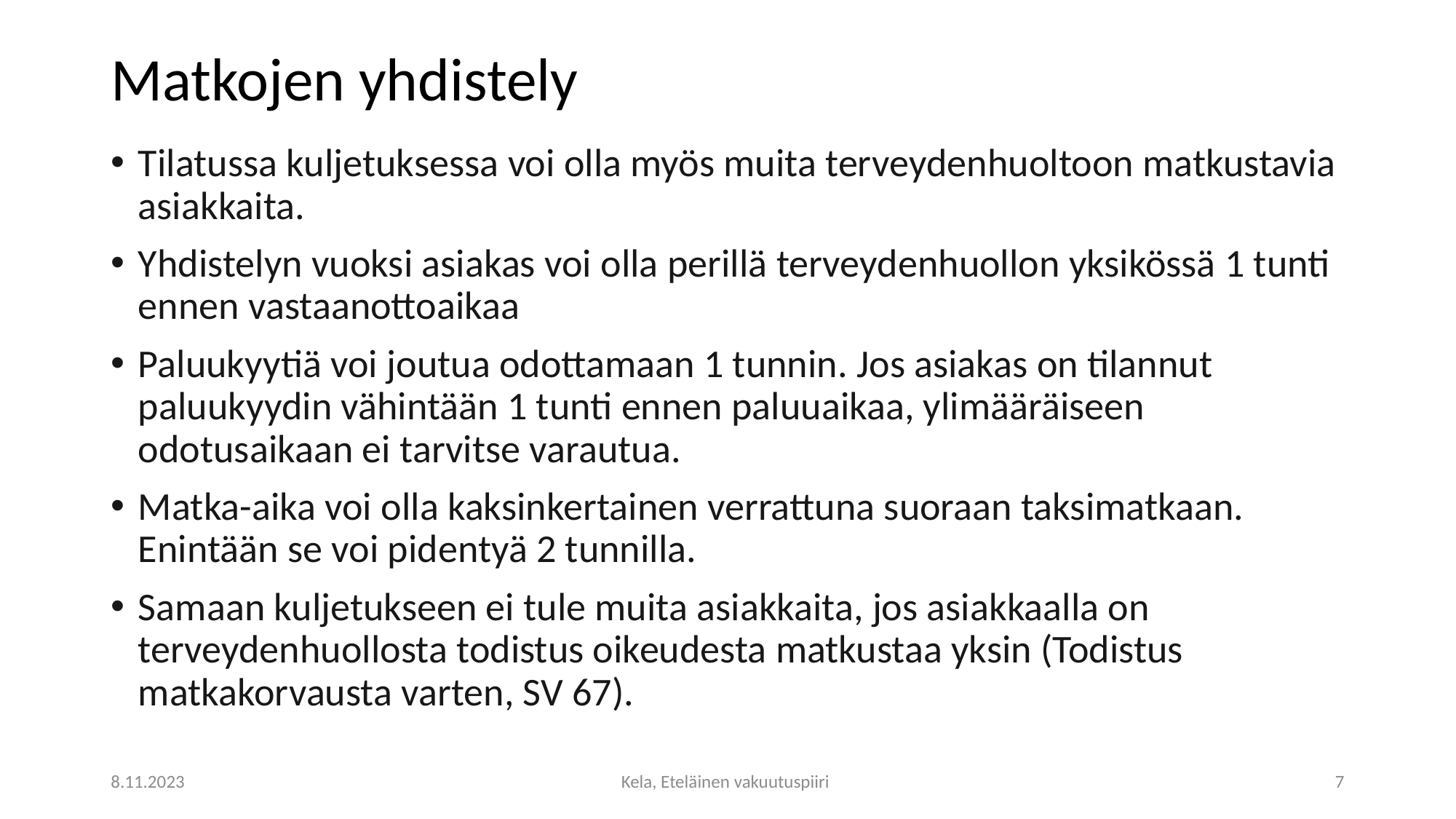

# Matkojen yhdistely
Tilatussa kuljetuksessa voi olla myös muita terveydenhuoltoon matkustavia asiakkaita.
Yhdistelyn vuoksi asiakas voi olla perillä terveydenhuollon yksikössä 1 tunti ennen vastaanottoaikaa
Paluukyytiä voi joutua odottamaan 1 tunnin. Jos asiakas on tilannut paluukyydin vähintään 1 tunti ennen paluuaikaa, ylimääräiseen odotusaikaan ei tarvitse varautua.
Matka-aika voi olla kaksinkertainen verrattuna suoraan taksimatkaan. Enintään se voi pidentyä 2 tunnilla.
Samaan kuljetukseen ei tule muita asiakkaita, jos asiakkaalla on terveydenhuollosta todistus oikeudesta matkustaa yksin (Todistus matkakorvausta varten, SV 67).
8.11.2023
Kela, Eteläinen vakuutuspiiri
7